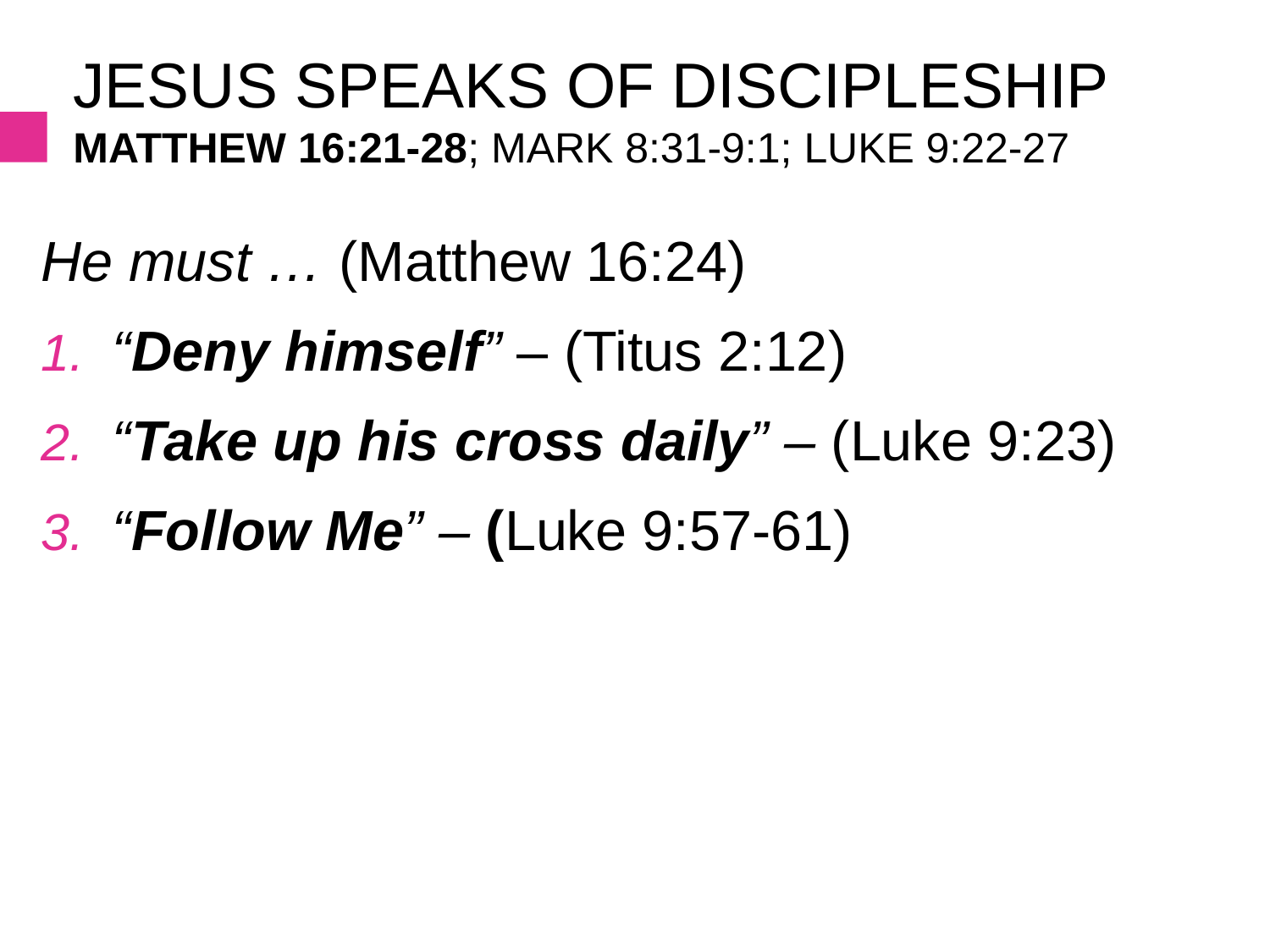

# Jesus speaks of discipleship Matthew 16:21-28; Mark 8:31-9:1; Luke 9:22-27
He must … (Matthew 16:24)
“Deny himself” – (Titus 2:12)
“Take up his cross daily” – (Luke 9:23)
“Follow Me” – (Luke 9:57-61)